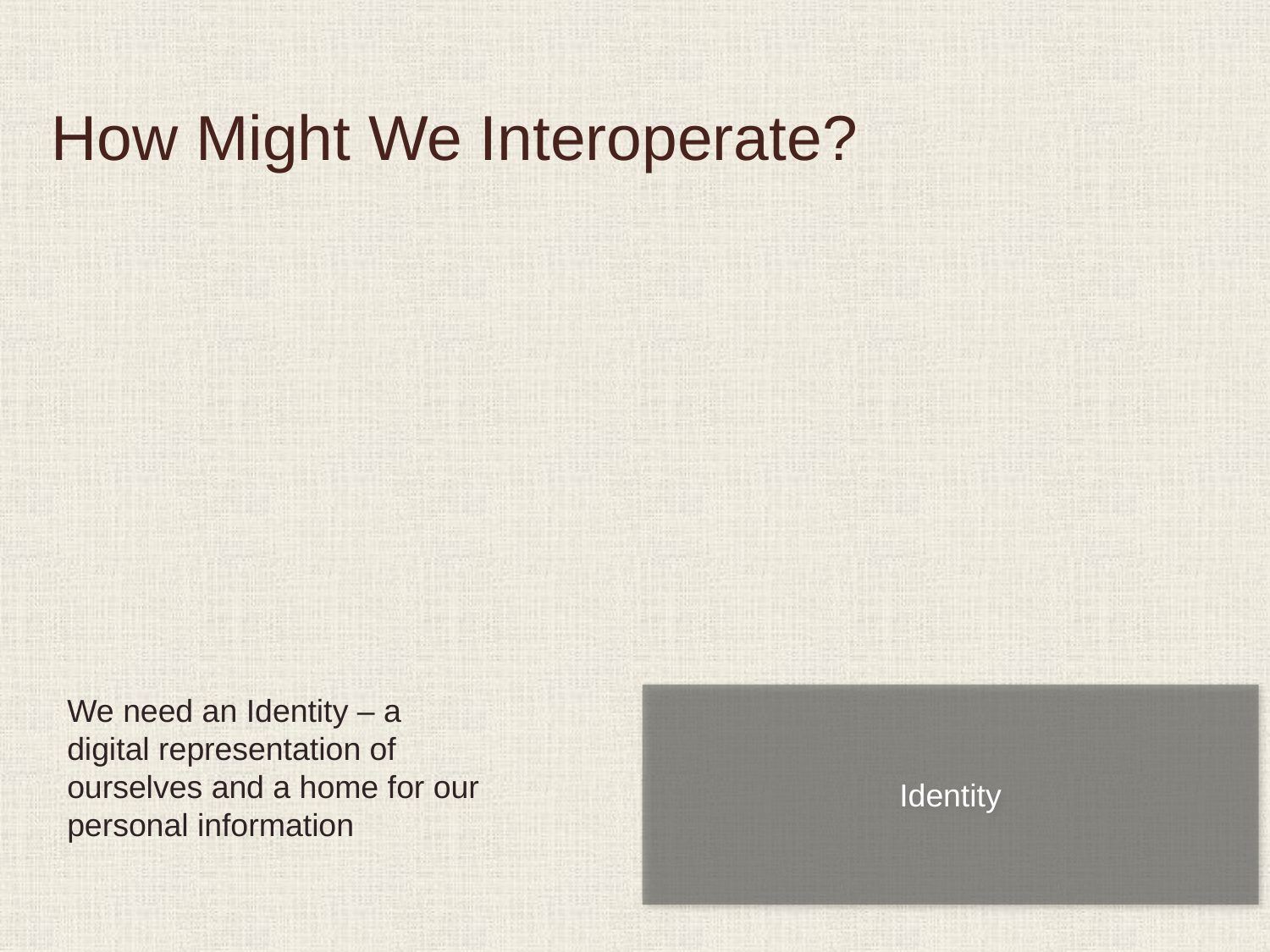

# How Might We Interoperate?
We need an Identity – a digital representation of ourselves and a home for our personal information
Identity